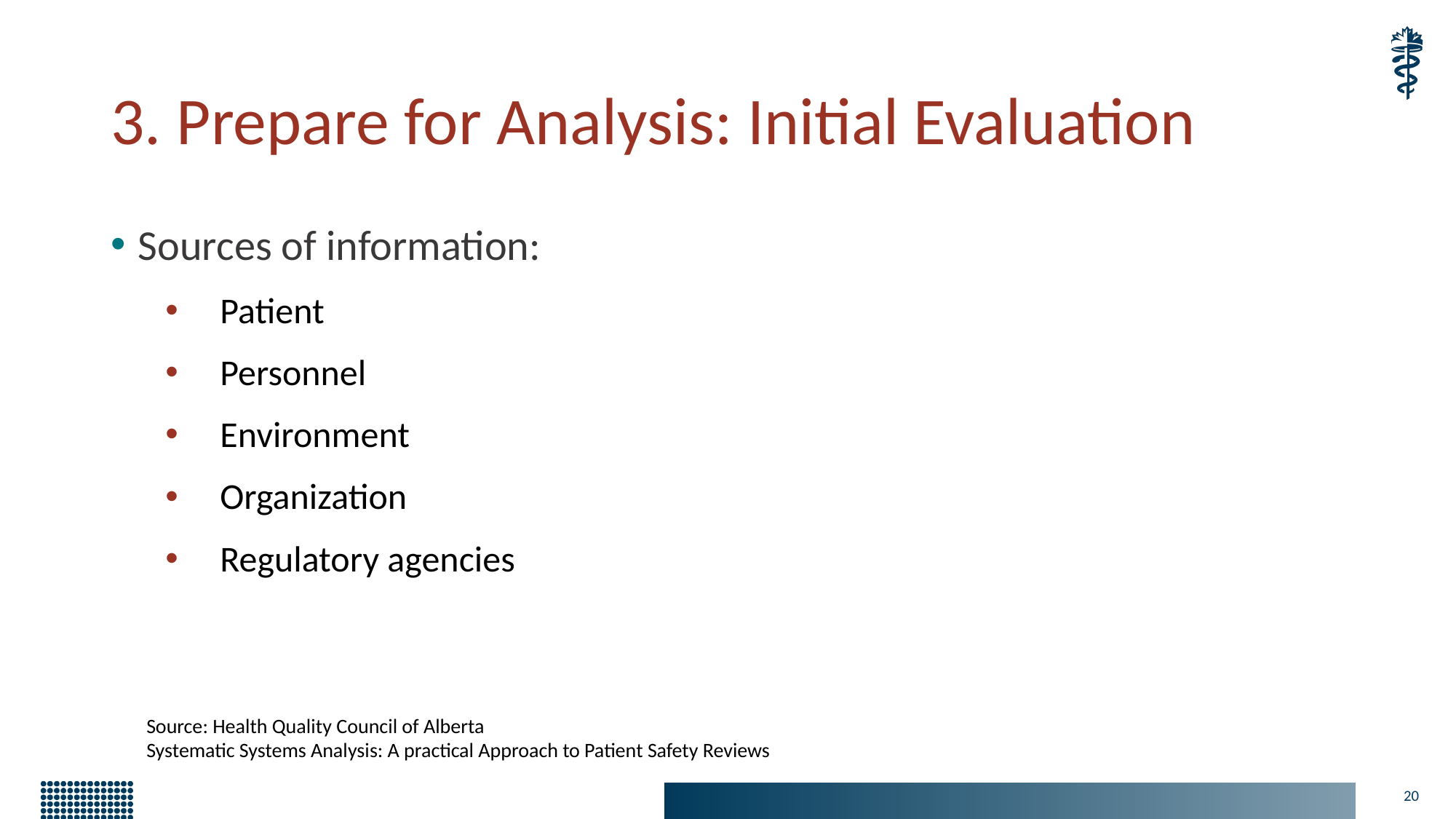

# 3. Prepare for Analysis: Initial Evaluation
Sources of information:
Patient
Personnel
Environment
Organization
Regulatory agencies
Source: Health Quality Council of Alberta
Systematic Systems Analysis: A practical Approach to Patient Safety Reviews
20